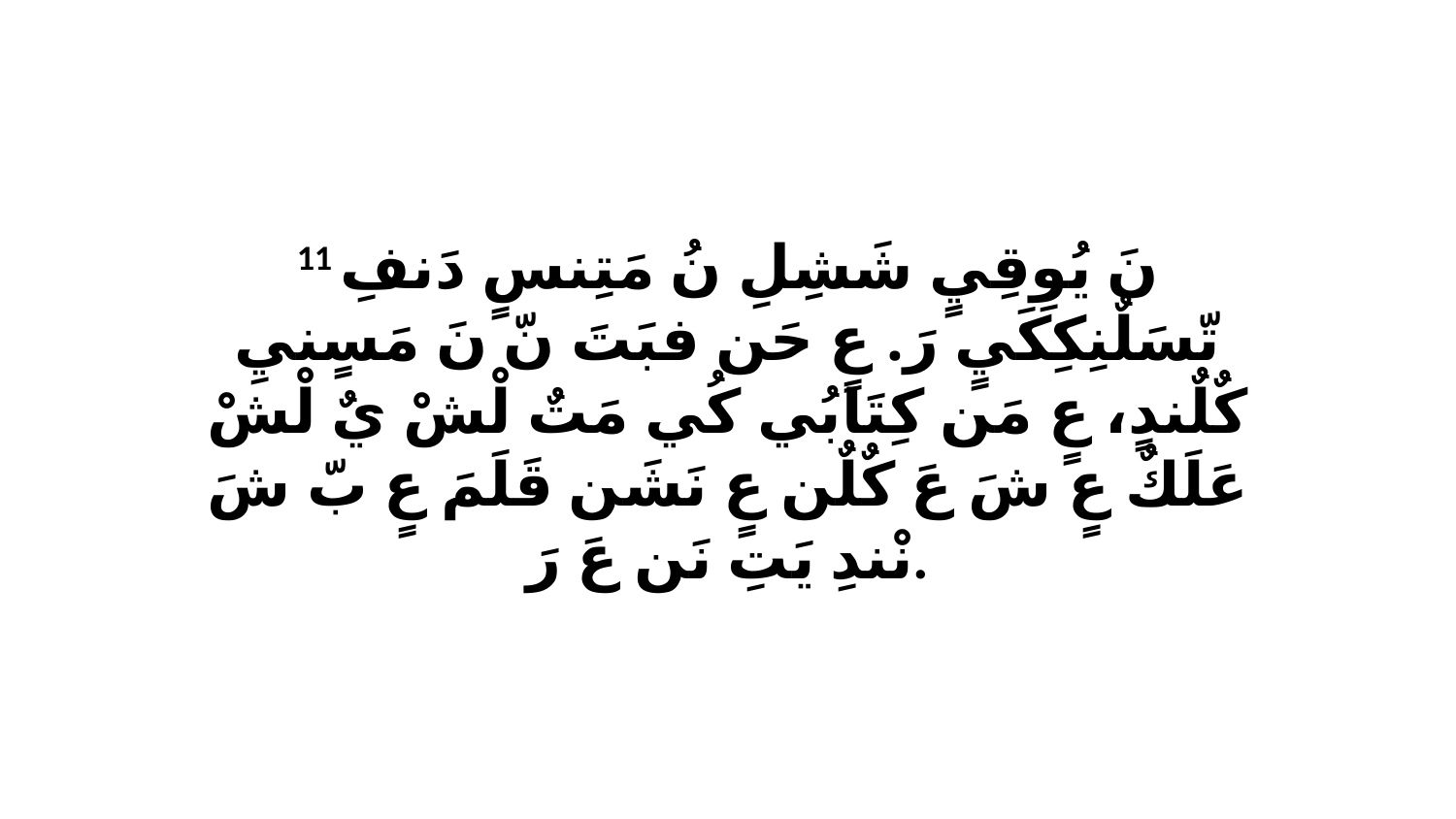

11 نَ يُوِقِيٍ شَشِلِ نُ مَتِنسٍ دَنفِ تّسَلٌنِكِكَيٍ رَ. عٍ حَن فبَتَ نّ نَ مَسٍنيِ كٌلٌندٍ، عٍ مَن كِتَابُي كُي مَتٌ لْشْ يٌ لْشْ عَلَكٌ عٍ شَ عَ كٌلٌن عٍ نَشَن قَلَمَ عٍ بّ شَ نْندِ يَتِ نَن عَ رَ.